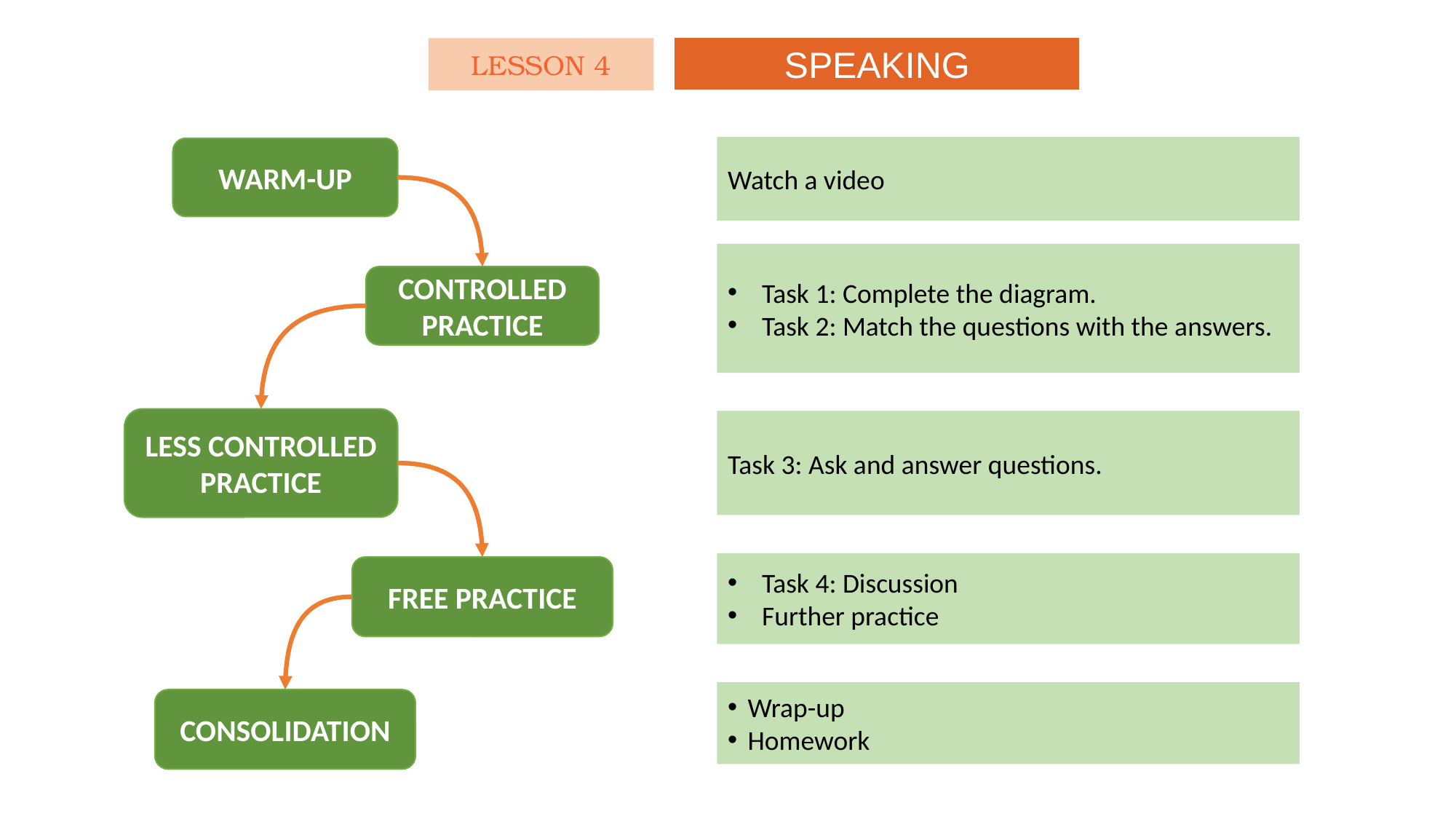

SPEAKING
LESSON 4
Watch a video
WARM-UP
Task 1: Complete the diagram.
Task 2: Match the questions with the answers.
CONTROLLED PRACTICE
LESS CONTROLLED PRACTICE
Task 3: Ask and answer questions.
Task 4: Discussion
Further practice
FREE PRACTICE
Wrap-up
Homework
CONSOLIDATION